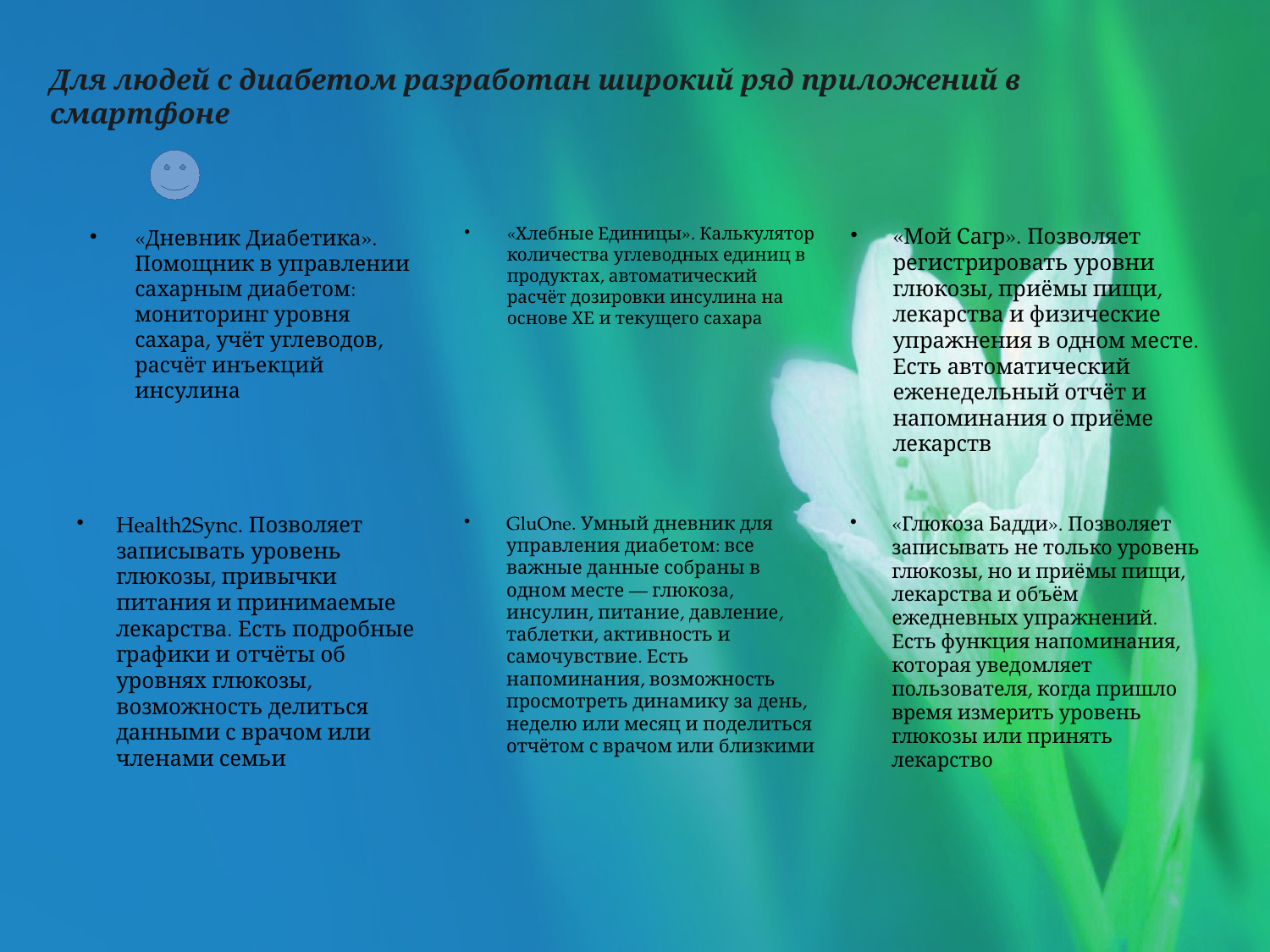

# Для людей с диабетом разработан широкий ряд приложений в смартфоне

«Хлебные Единицы». Калькулятор количества углеводных единиц в продуктах, автоматический расчёт дозировки инсулина на основе ХЕ и текущего сахара

«Мой Сагр». Позволяет регистрировать уровни глюкозы, приёмы пищи, лекарства и физические упражнения в одном месте. Есть автоматический еженедельный отчёт и напоминания о приёме лекарств
«Дневник Диабетика». Помощник в управлении сахарным диабетом: мониторинг уровня сахара, учёт углеводов, расчёт инъекций инсулина
Health2Sync. Позволяет записывать уровень глюкозы, привычки питания и принимаемые лекарства. Есть подробные графики и отчёты об уровнях глюкозы, возможность делиться данными с врачом или членами семьи
GluOne. Умный дневник для управления диабетом: все важные данные собраны в одном месте — глюкоза, инсулин, питание, давление, таблетки, активность и самочувствие. Есть напоминания, возможность просмотреть динамику за день, неделю или месяц и поделиться отчётом с врачом или близкими
«Глюкоза Бадди». Позволяет записывать не только уровень глюкозы, но и приёмы пищи, лекарства и объём ежедневных упражнений. Есть функция напоминания, которая уведомляет пользователя, когда пришло время измерить уровень глюкозы или принять лекарство